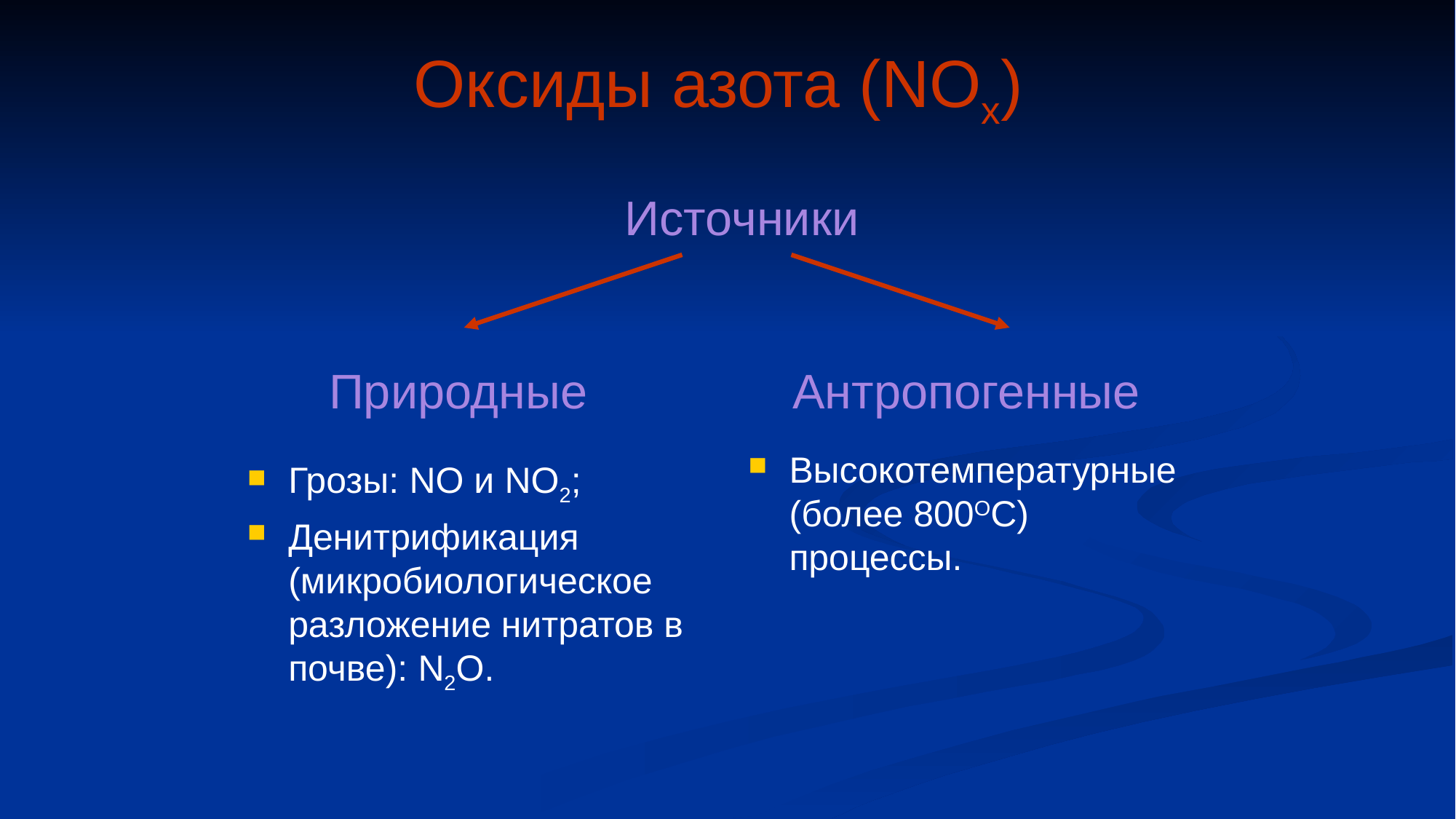

# Оксиды азота (NOx)
Источники

Природные
Антропогенные
Высокотемпературные (более 800ОС) процессы.
Грозы: NO и NO2;
Денитрификация (микробиологическое разложение нитратов в почве): N2O.